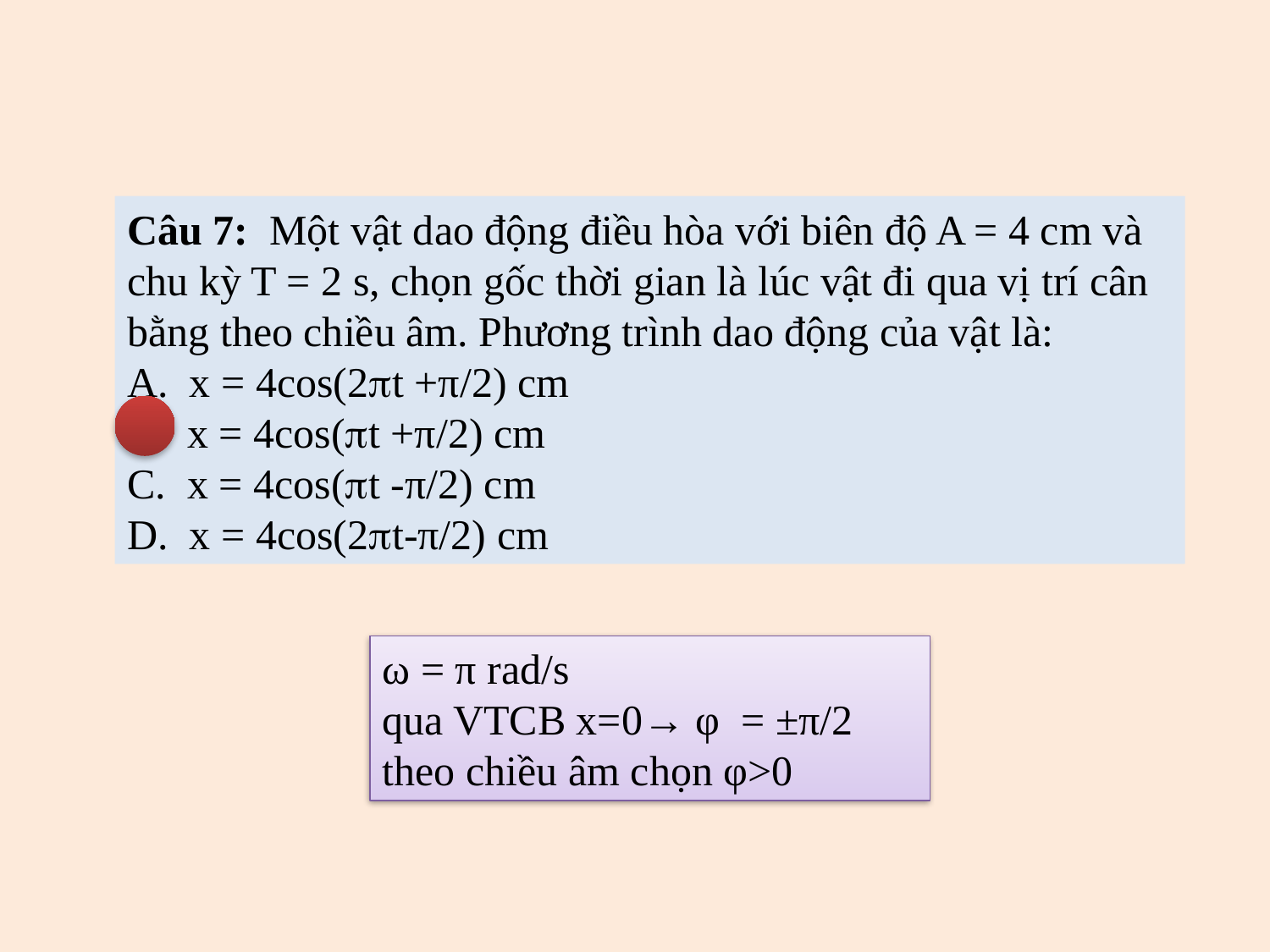

Câu 7:  Một vật dao động điều hòa với biên độ A = 4 cm và chu kỳ T = 2 s, chọn gốc thời gian là lúc vật đi qua vị trí cân bằng theo chiều âm. Phương trình dao động của vật là:
A.  x = 4cos(2πt +π/2) cm
B.  x = 4cos(πt +π/2) cm
C.  x = 4cos(πt -π/2) cm
D.  x = 4cos(2πt-π/2) cm

ω = π rad/s
qua VTCB x=0→ φ  = ±π/2
theo chiều âm chọn φ>0